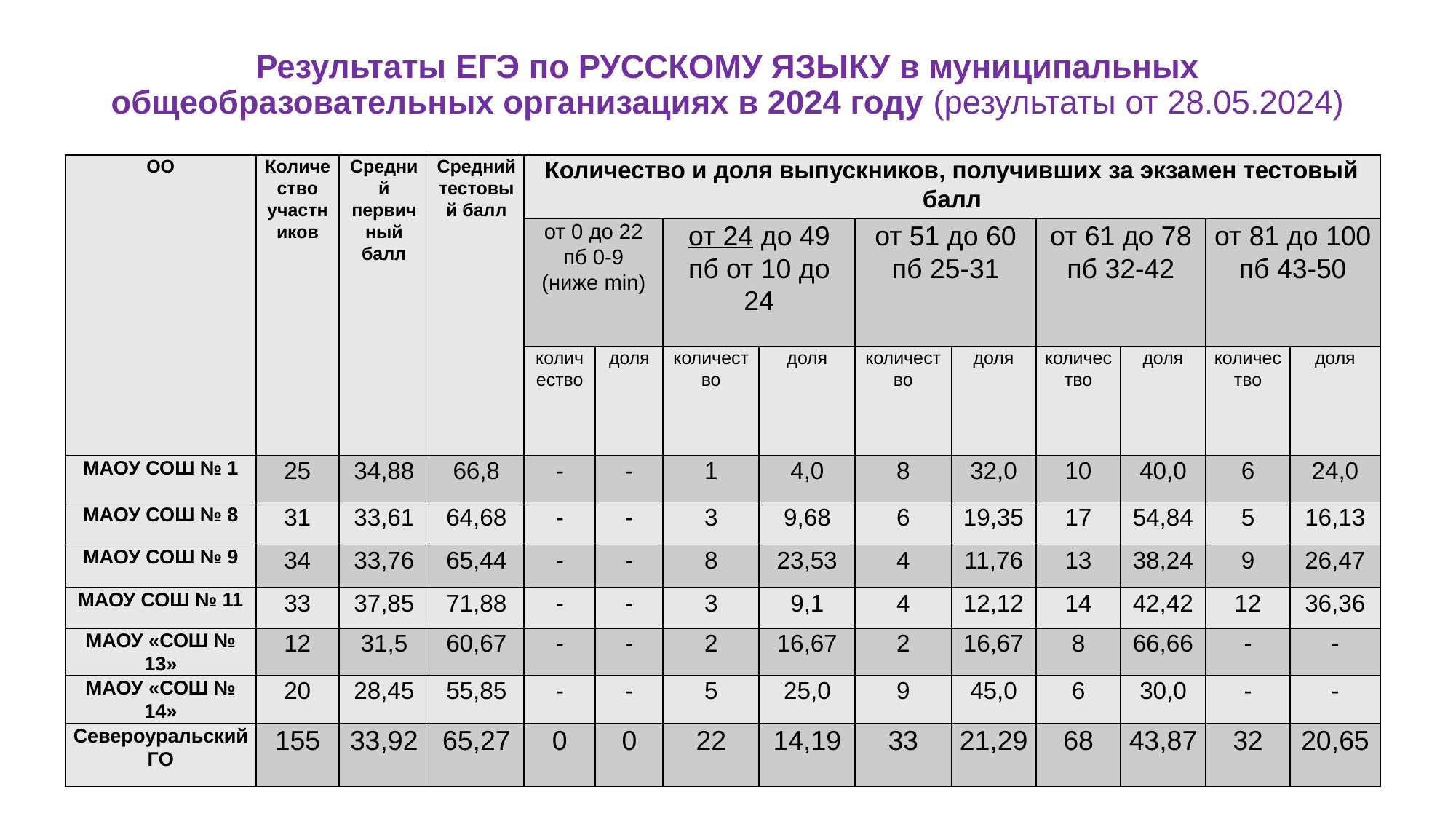

# Результаты ЕГЭ по РУССКОМУ ЯЗЫКУ в муниципальных общеобразовательных организациях в 2024 году (результаты от 28.05.2024)
| ОО | Количество участников | Средний первичный балл | Средний тестовый балл | Количество и доля выпускников, получивших за экзамен тестовый балл |  |  |  |  |  |  |  |  |  |
| --- | --- | --- | --- | --- | --- | --- | --- | --- | --- | --- | --- | --- | --- |
|  |  |  |  | от 0 до 22 пб 0-9 (ниже min) |  | от 24 до 49 пб от 10 до 24 |  | от 51 до 60 пб 25-31 |  | от 61 до 78 пб 32-42 |  | от 81 до 100 пб 43-50 |  |
|  |  |  |  | количество | доля | количество | доля | количество | доля | количество | доля | количество | доля |
| МАОУ СОШ № 1 | 25 | 34,88 | 66,8 | - | - | 1 | 4,0 | 8 | 32,0 | 10 | 40,0 | 6 | 24,0 |
| МАОУ СОШ № 8 | 31 | 33,61 | 64,68 | - | - | 3 | 9,68 | 6 | 19,35 | 17 | 54,84 | 5 | 16,13 |
| МАОУ СОШ № 9 | 34 | 33,76 | 65,44 | - | - | 8 | 23,53 | 4 | 11,76 | 13 | 38,24 | 9 | 26,47 |
| МАОУ СОШ № 11 | 33 | 37,85 | 71,88 | - | - | 3 | 9,1 | 4 | 12,12 | 14 | 42,42 | 12 | 36,36 |
| МАОУ «СОШ № 13» | 12 | 31,5 | 60,67 | - | - | 2 | 16,67 | 2 | 16,67 | 8 | 66,66 | - | - |
| МАОУ «СОШ № 14» | 20 | 28,45 | 55,85 | - | - | 5 | 25,0 | 9 | 45,0 | 6 | 30,0 | - | - |
| Североуральский ГО | 155 | 33,92 | 65,27 | 0 | 0 | 22 | 14,19 | 33 | 21,29 | 68 | 43,87 | 32 | 20,65 |